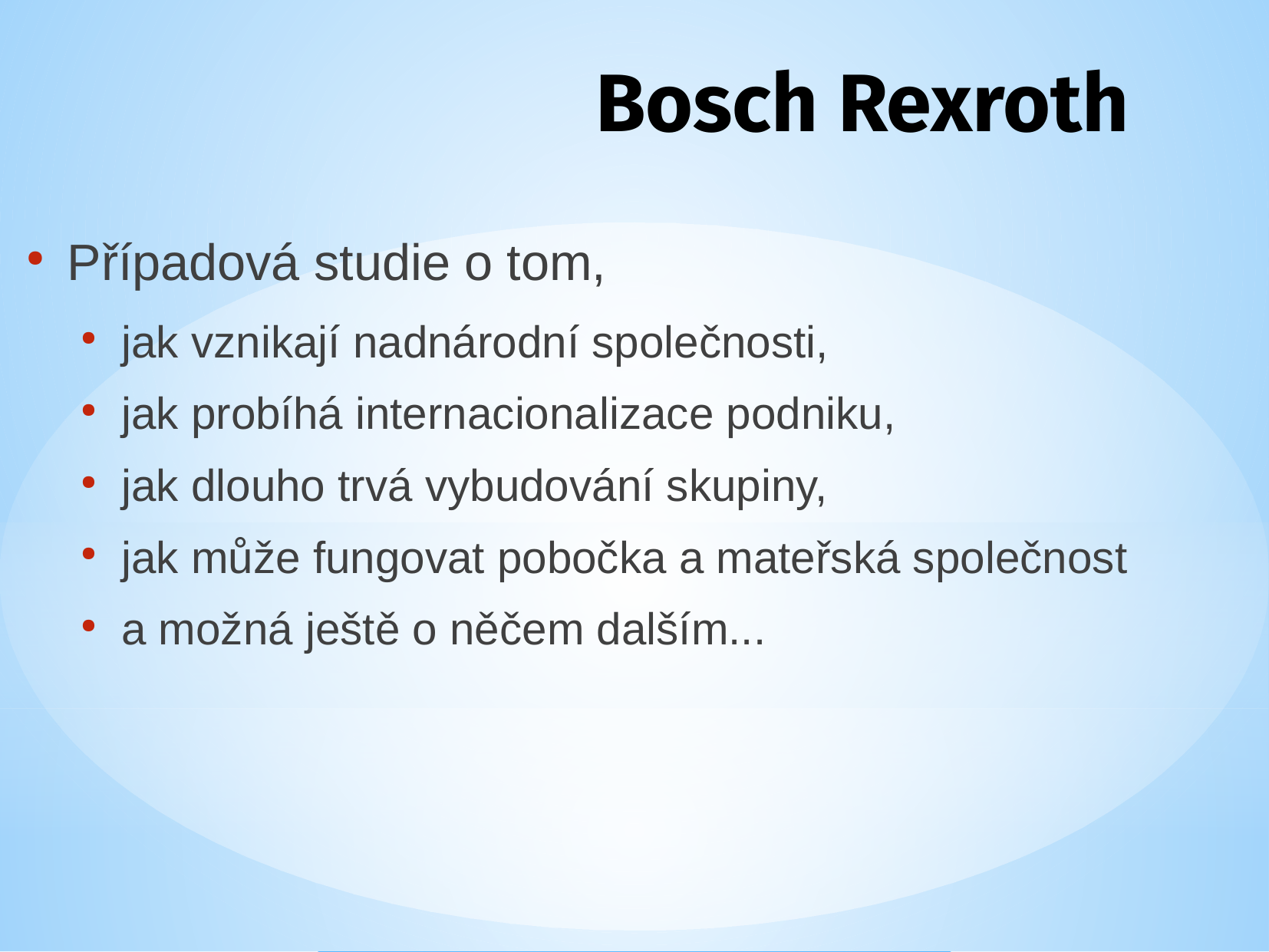

Bosch Rexroth
Případová studie o tom,
jak vznikají nadnárodní společnosti,
jak probíhá internacionalizace podniku,
jak dlouho trvá vybudování skupiny,
jak může fungovat pobočka a mateřská společnost
a možná ještě o něčem dalším...